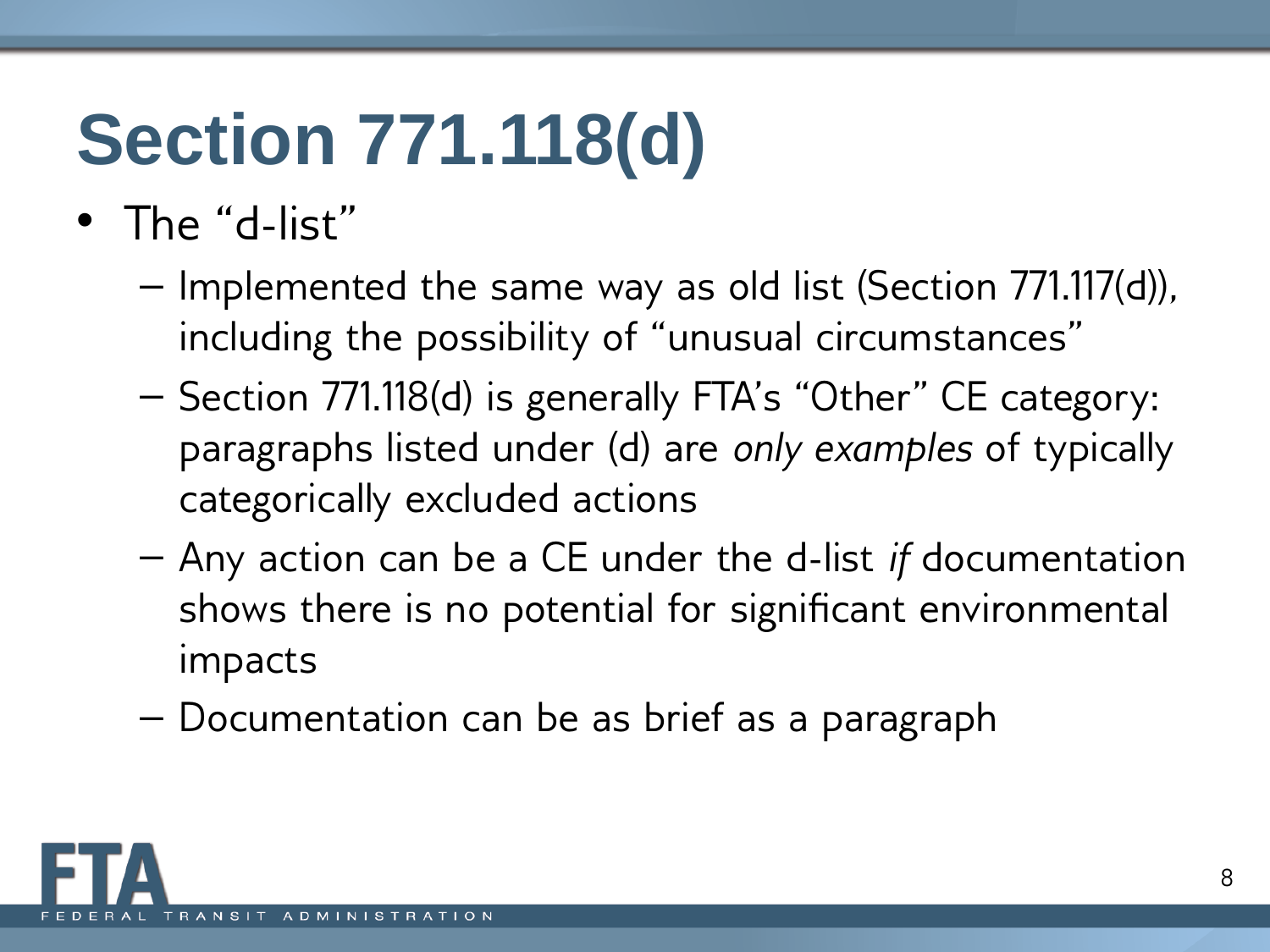

# Section 771.118(d)
The “d-list”
Implemented the same way as old list (Section 771.117(d)), including the possibility of “unusual circumstances”
Section 771.118(d) is generally FTA’s “Other” CE category:  paragraphs listed under (d) are only examples of typically categorically excluded actions
Any action can be a CE under the d-list if documentation shows there is no potential for significant environmental impacts
Documentation can be as brief as a paragraph